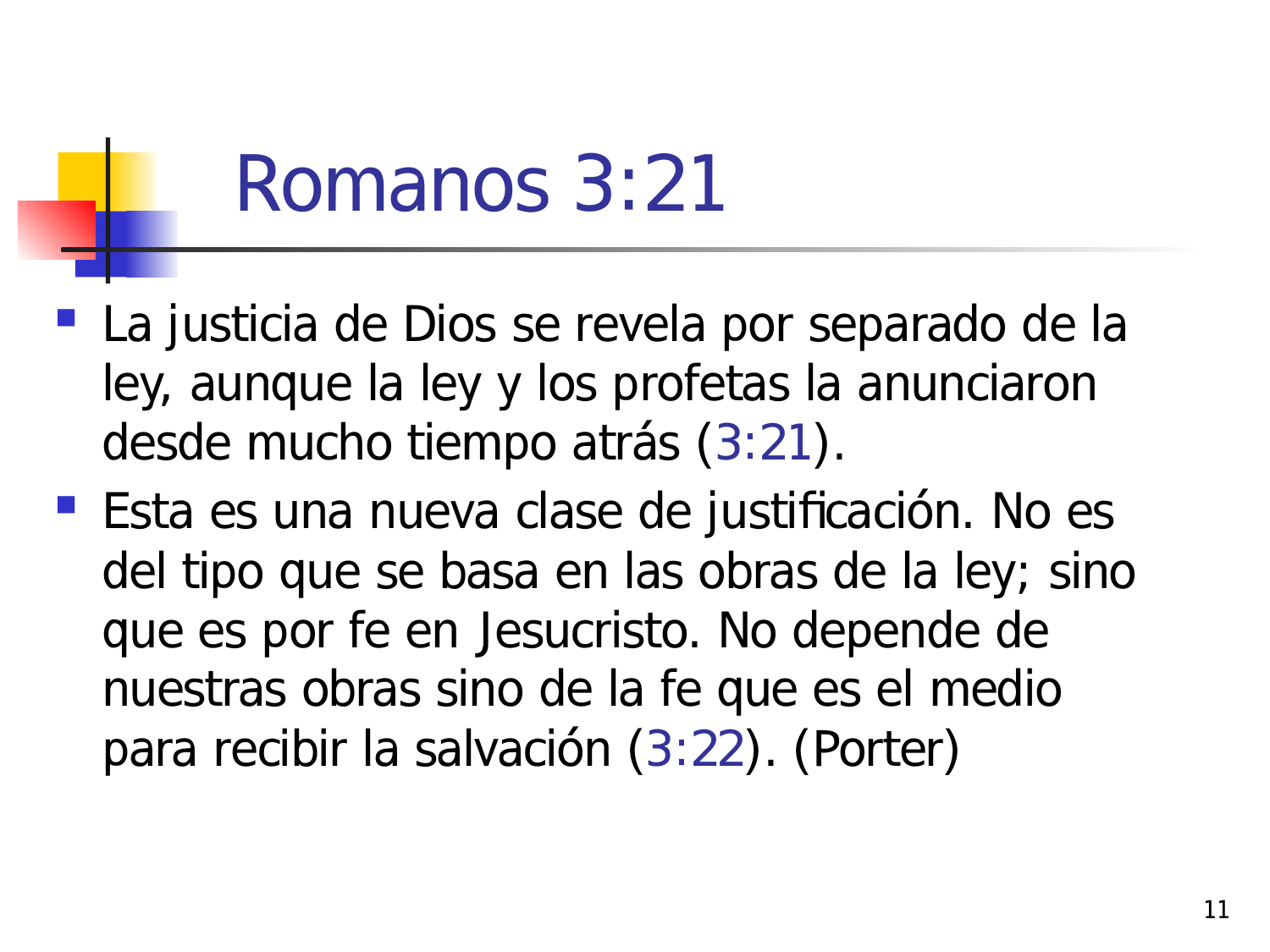

# Romanos 3:21
La justicia de Dios se revela por separado de la ley, aunque la ley y los profetas la anunciaron desde mucho tiempo atrás (3:21).
Esta es una nueva clase de justificación. No es del tipo que se basa en las obras de la ley; sino que es por fe en Jesucristo. No depende de nuestras obras sino de la fe que es el medio para recibir la salvación (3:22). (Porter)
11